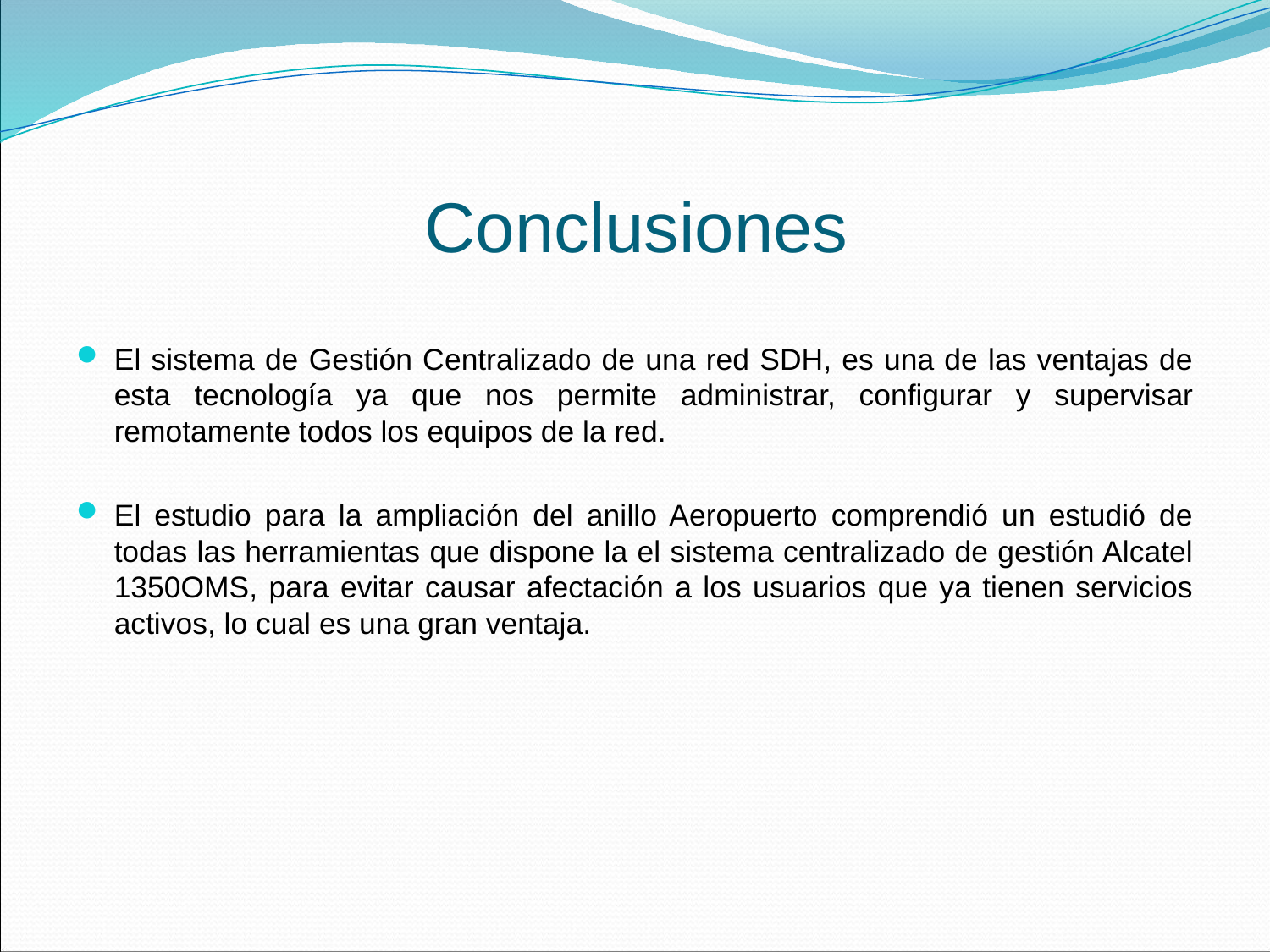

# Conclusiones

El sistema de Gestión Centralizado de una red SDH, es una de las ventajas de esta tecnología ya que nos permite administrar, configurar y supervisar remotamente todos los equipos de la red.

El estudio para la ampliación del anillo Aeropuerto comprendió un estudió de todas las herramientas que dispone la el sistema centralizado de gestión Alcatel 1350OMS, para evitar causar afectación a los usuarios que ya tienen servicios activos, lo cual es una gran ventaja.